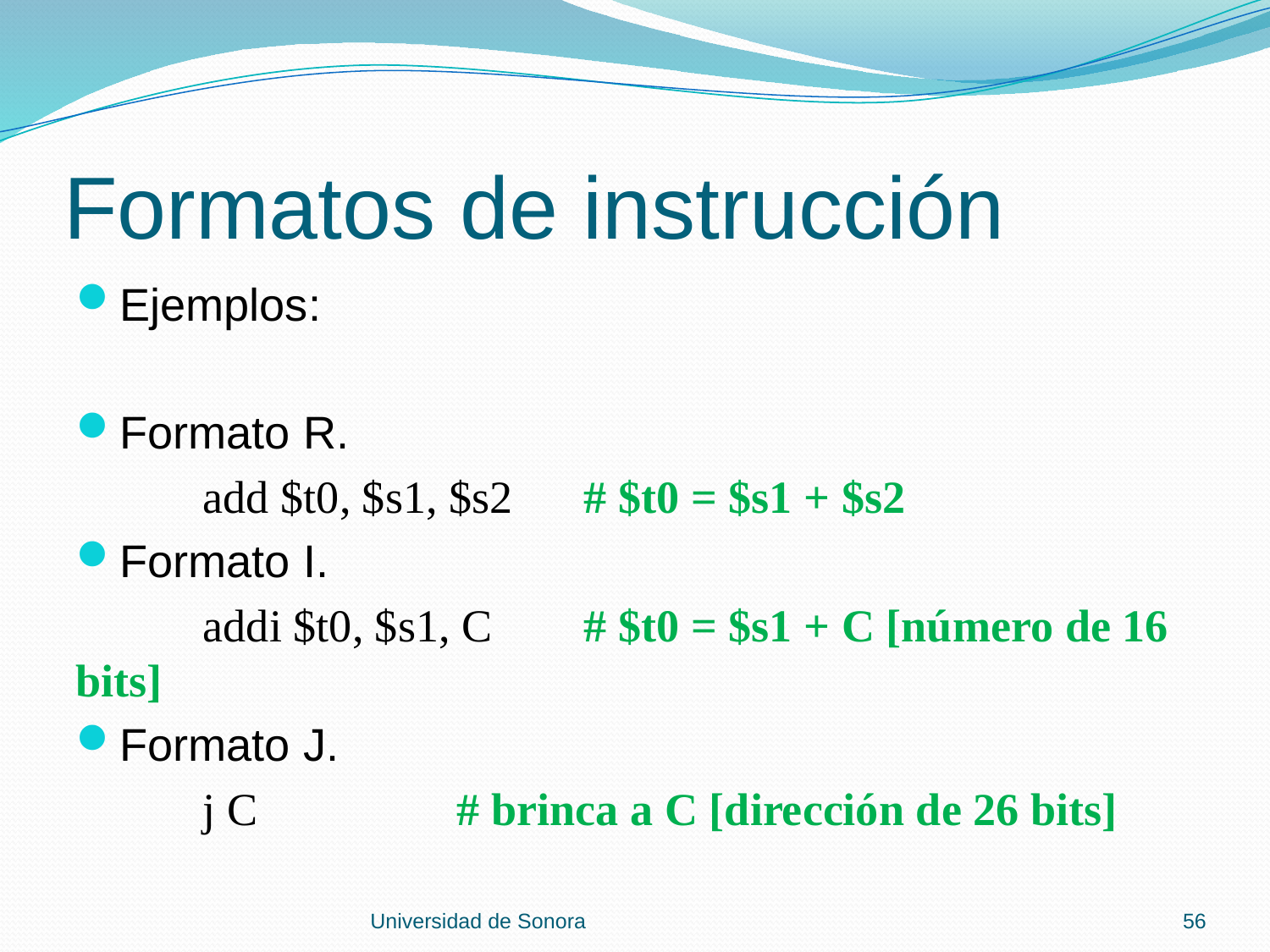

# Formatos de instrucción
Ejemplos:

Formato R.
	add $t0, $s1, $s2	# $t0 = $s1 + $s2
Formato I.
	addi $t0, $s1, C	# $t0 = $s1 + C [número de 16 bits]
Formato J.
	j C		# brinca a C [dirección de 26 bits]
Universidad de Sonora
56